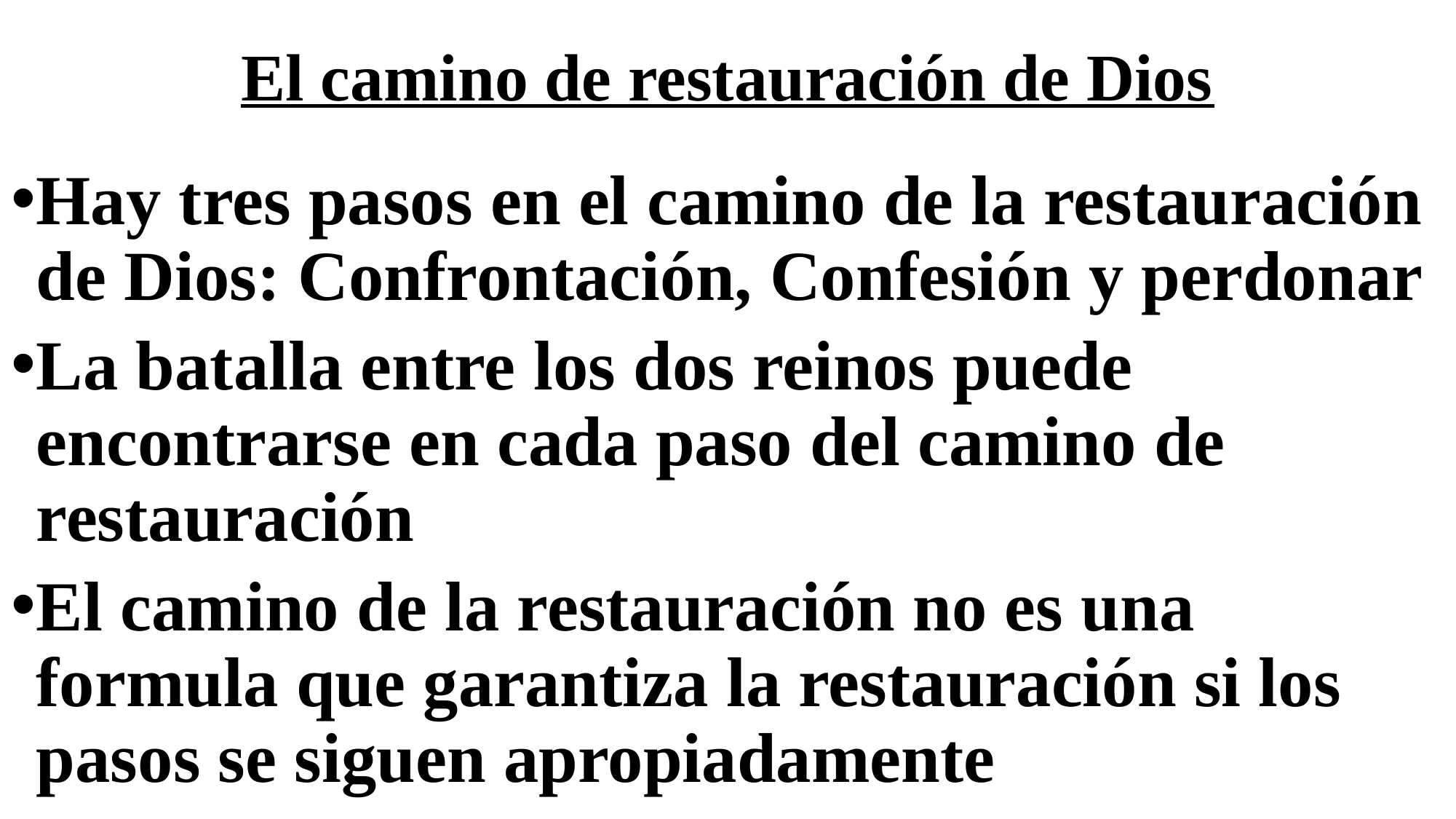

# El camino de restauración de Dios
Hay tres pasos en el camino de la restauración de Dios: Confrontación, Confesión y perdonar
La batalla entre los dos reinos puede encontrarse en cada paso del camino de restauración
El camino de la restauración no es una formula que garantiza la restauración si los pasos se siguen apropiadamente